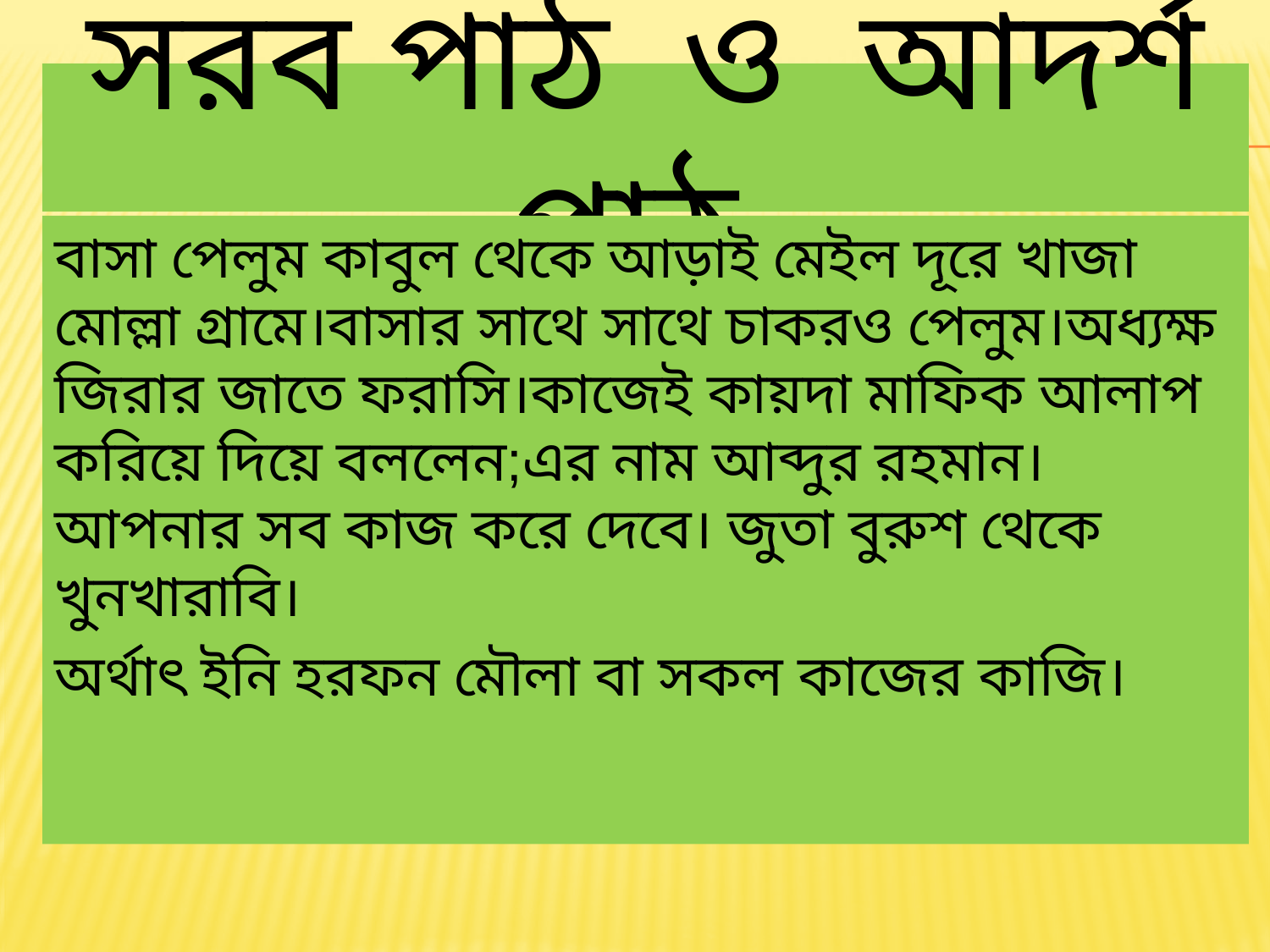

# সরব পাঠ  ও  আদর্শ পাঠ
বাসা পেলুম কাবুল থেকে আড়াই মেইল দূরে খাজা মোল্লা গ্রামে।বাসার সাথে সাথে চাকরও পেলুম।অধ্যক্ষ জিরার জাতে ফরাসি।কাজেই কায়দা মাফিক আলাপ করিয়ে দিয়ে বললেন;এর নাম আব্দুর রহমান। আপনার সব কাজ করে দেবে। জুতা বুরুশ থেকে খুনখারাবি।
অর্থাৎ ইনি হরফন মৌলা বা সকল কাজের কাজি।